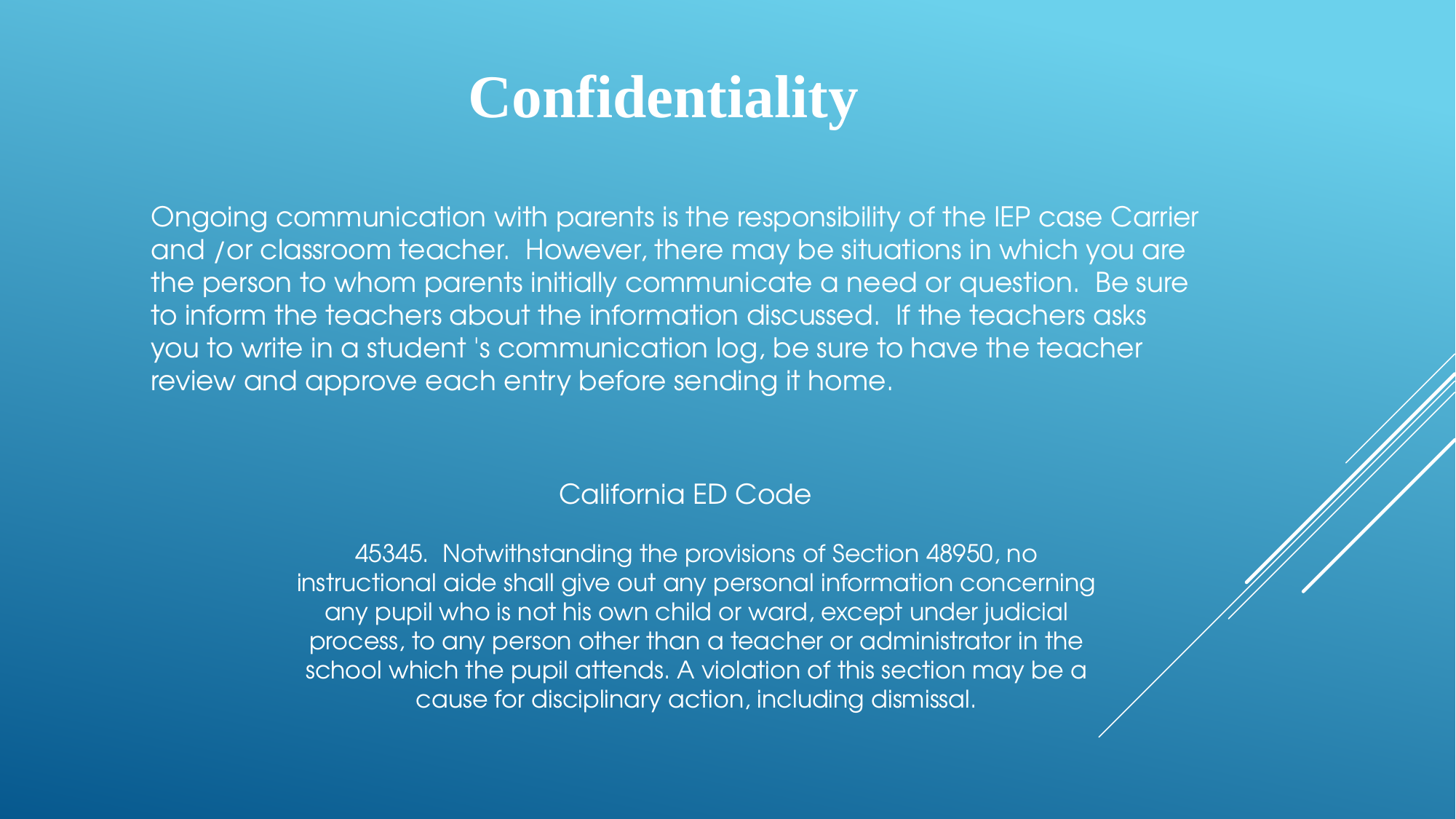

Confidentiality
Ongoing communication with parents is the responsibility of the IEP case Carrier and /or classroom teacher.  However, there may be situations in which you are the person to whom parents initially communicate a need or question.  Be sure to inform the teachers about the information discussed.  If the teachers asks you to write in a student 's communication log, be sure to have the teacher review and approve each entry before sending it home.
California ED Code
45345.  Notwithstanding the provisions of Section 48950, no
instructional aide shall give out any personal information concerning
any pupil who is not his own child or ward, except under judicial
process, to any person other than a teacher or administrator in the
school which the pupil attends. A violation of this section may be a
cause for disciplinary action, including dismissal.